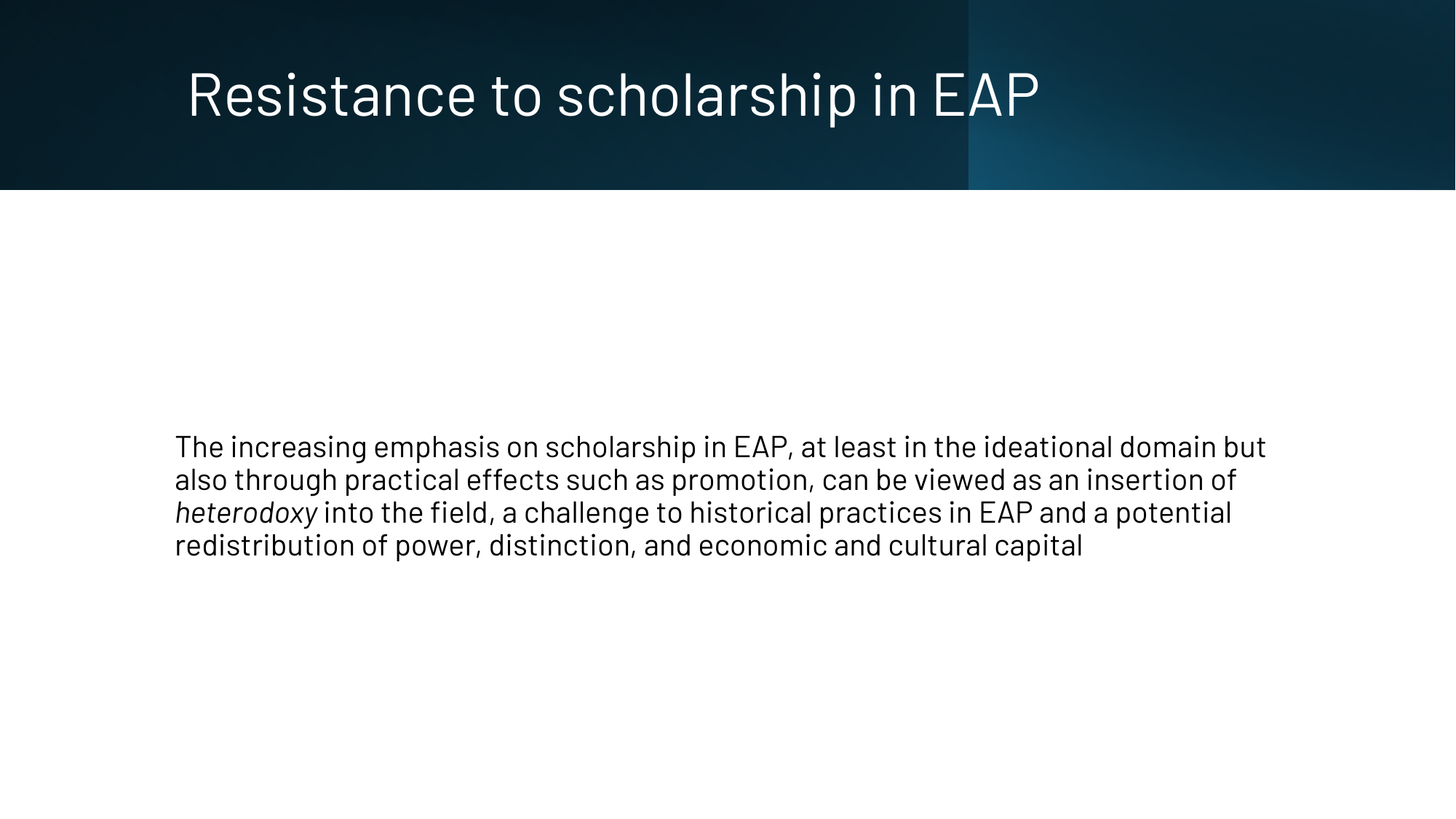

# Resistance to scholarship in EAP
The increasing emphasis on scholarship in EAP, at least in the ideational domain but also through practical effects such as promotion, can be viewed as an insertion of heterodoxy into the field, a challenge to historical practices in EAP and a potential redistribution of power, distinction, and economic and cultural capital